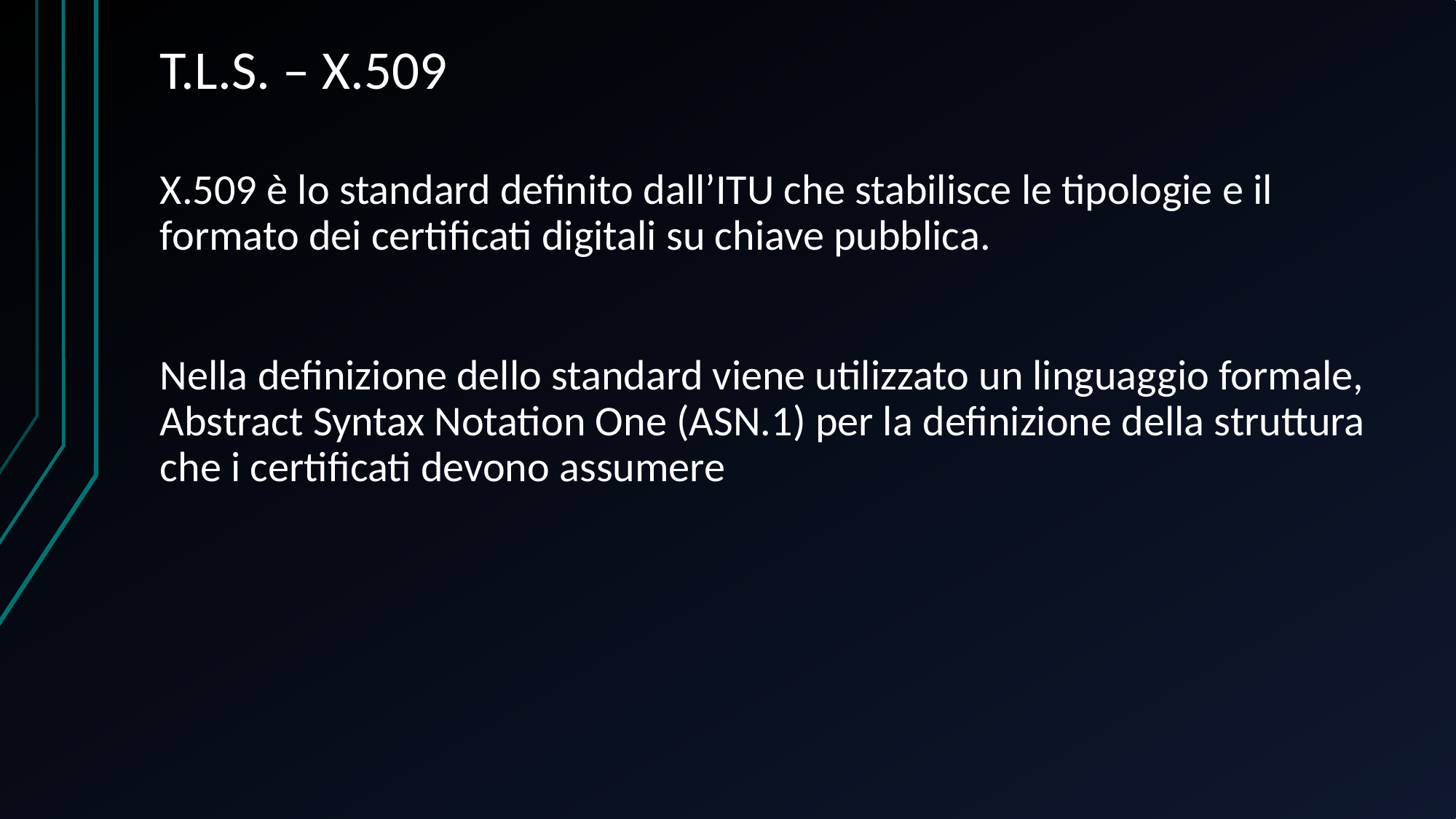

# T.L.S. – X.509
X.509 è lo standard definito dall’ITU che stabilisce le tipologie e il formato dei certificati digitali su chiave pubblica.

Nella definizione dello standard viene utilizzato un linguaggio formale, Abstract Syntax Notation One (ASN.1) per la definizione della struttura che i certificati devono assumere